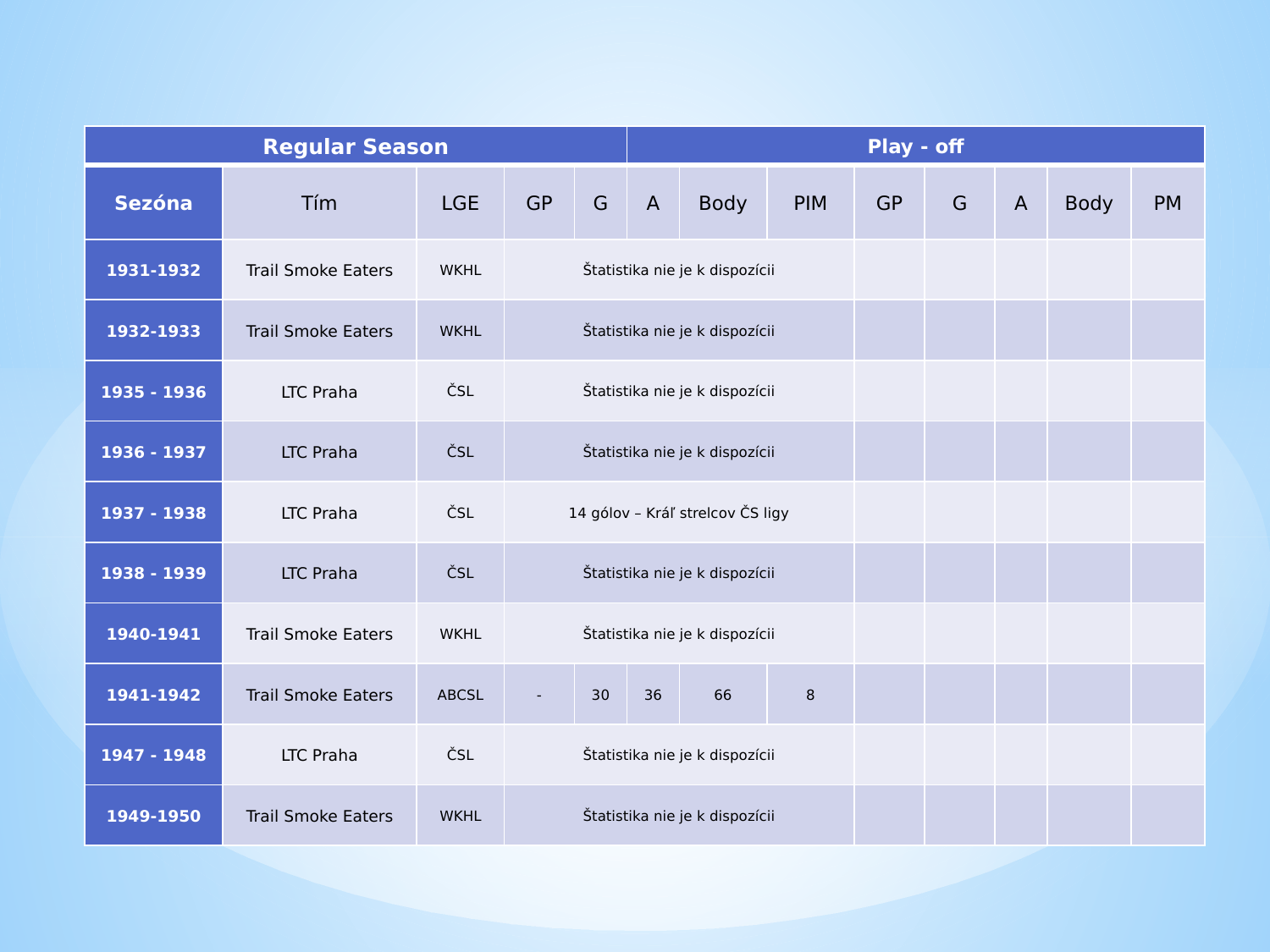

| Regular Season |  |  |  |  | Play - off |  |  |  |  |  |  |  |
| --- | --- | --- | --- | --- | --- | --- | --- | --- | --- | --- | --- | --- |
| Sezóna | Tím | LGE | GP | G | A | Body | PIM | GP | G | A | Body | PM |
| 1931-1932 | Trail Smoke Eaters | WKHL | Štatistika nie je k dispozícii |  |  |  |  |  |  |  |  |  |
| 1932-1933 | Trail Smoke Eaters | WKHL | Štatistika nie je k dispozícii |  |  |  |  |  |  |  |  |  |
| 1935 - 1936 | LTC Praha | ČSL | Štatistika nie je k dispozícii |  |  |  |  |  |  |  |  |  |
| 1936 - 1937 | LTC Praha | ČSL | Štatistika nie je k dispozícii |  |  |  |  |  |  |  |  |  |
| 1937 - 1938 | LTC Praha | ČSL | 14 gólov – Kráľ strelcov ČS ligy |  |  |  |  |  |  |  |  |  |
| 1938 - 1939 | LTC Praha | ČSL | Štatistika nie je k dispozícii |  |  |  |  |  |  |  |  |  |
| 1940-1941 | Trail Smoke Eaters | WKHL | Štatistika nie je k dispozícii |  |  |  |  |  |  |  |  |  |
| 1941-1942 | Trail Smoke Eaters | ABCSL | - | 30 | 36 | 66 | 8 |  |  |  |  |  |
| 1947 - 1948 | LTC Praha | ČSL | Štatistika nie je k dispozícii |  |  |  |  |  |  |  |  |  |
| 1949-1950 | Trail Smoke Eaters | WKHL | Štatistika nie je k dispozícii |  |  |  |  |  |  |  |  |  |